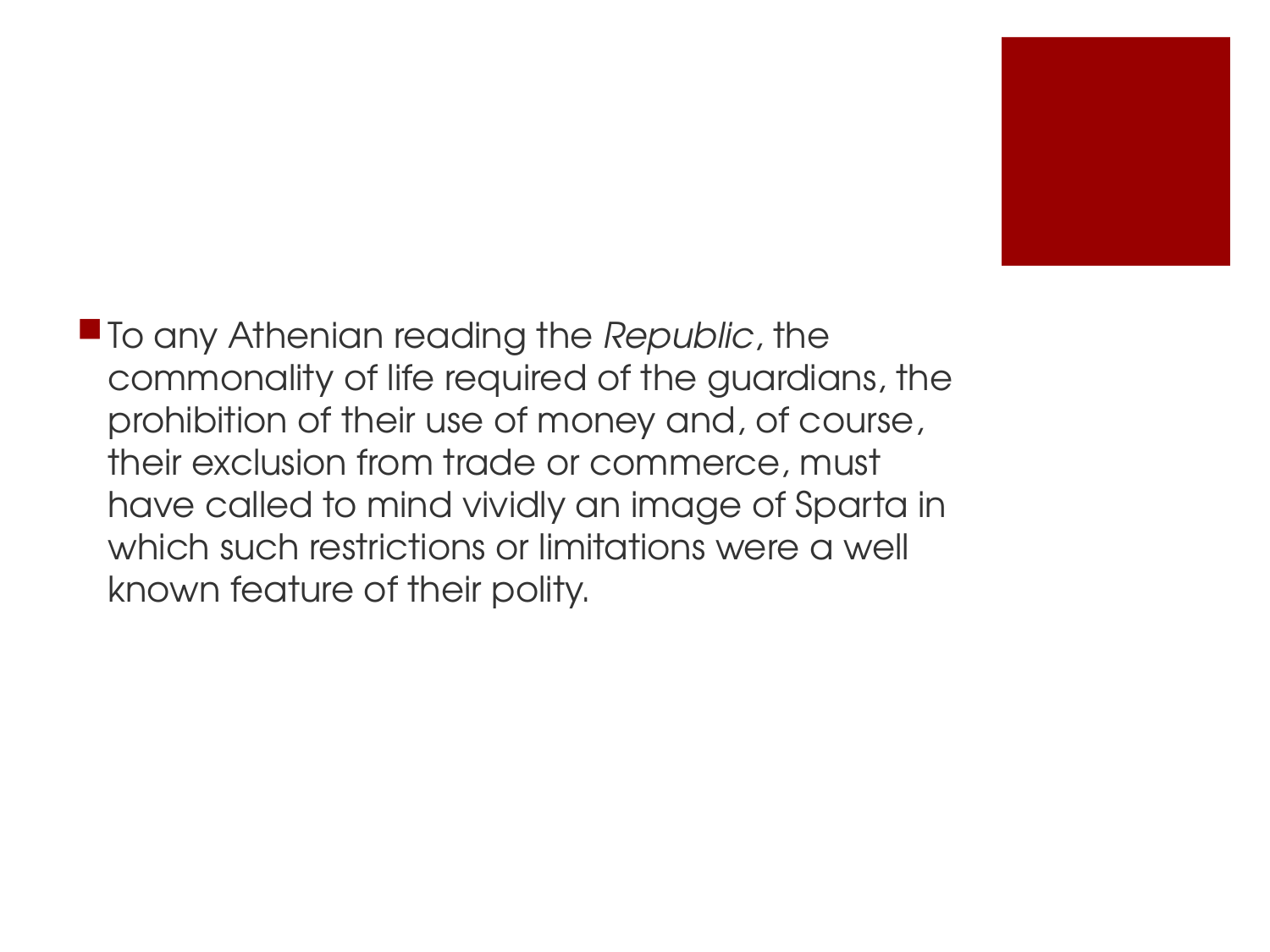

#
To any Athenian reading the Republic, the commonality of life required of the guardians, the prohibition of their use of money and, of course, their exclusion from trade or commerce, must have called to mind vividly an image of Sparta in which such restrictions or limitations were a well known feature of their polity.